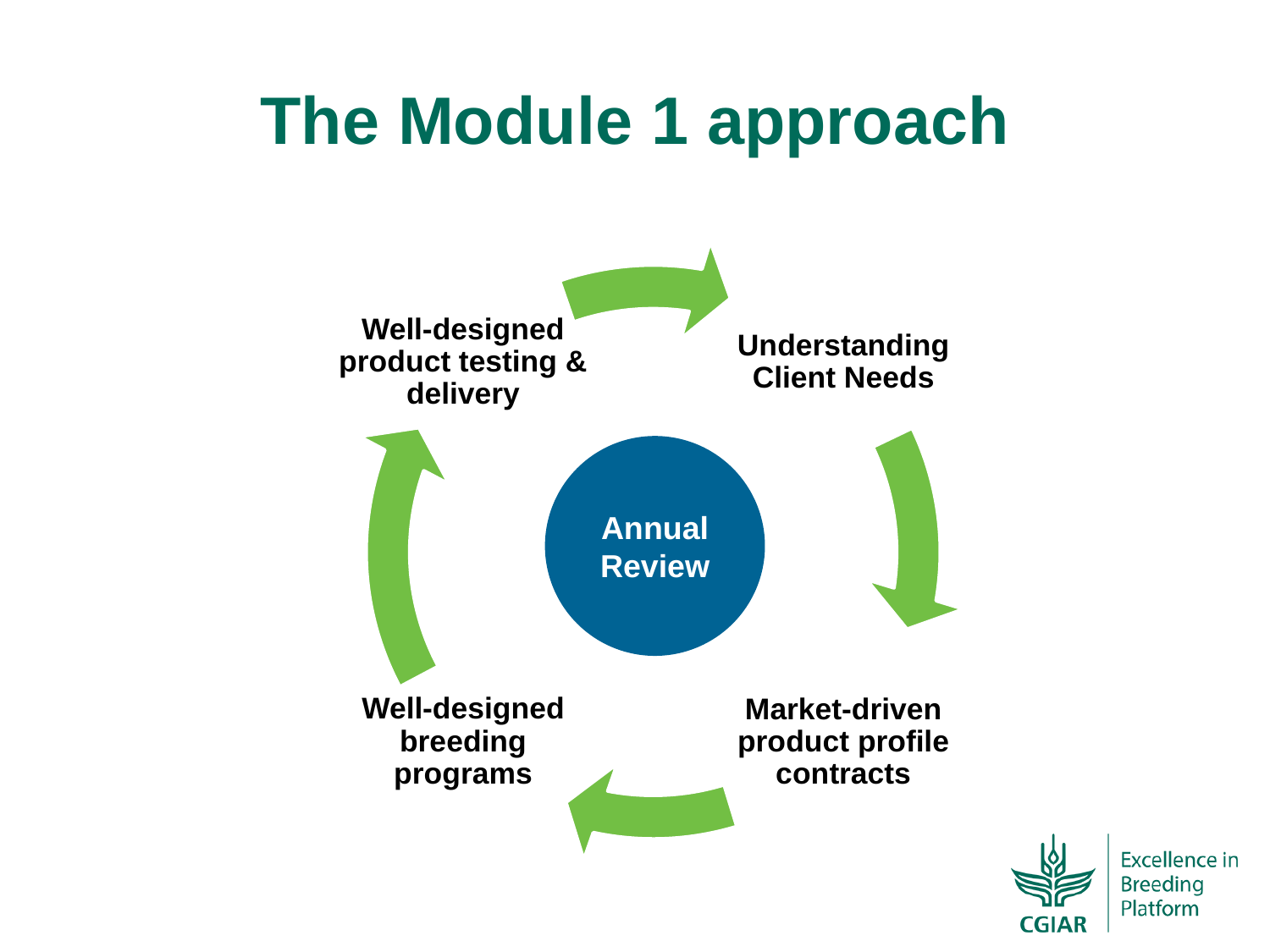

# The Module 1 approach
Understanding Client Needs
Market-driven product profile contracts
Well-designed breeding programs
Well-designed product testing & delivery
Annual Review